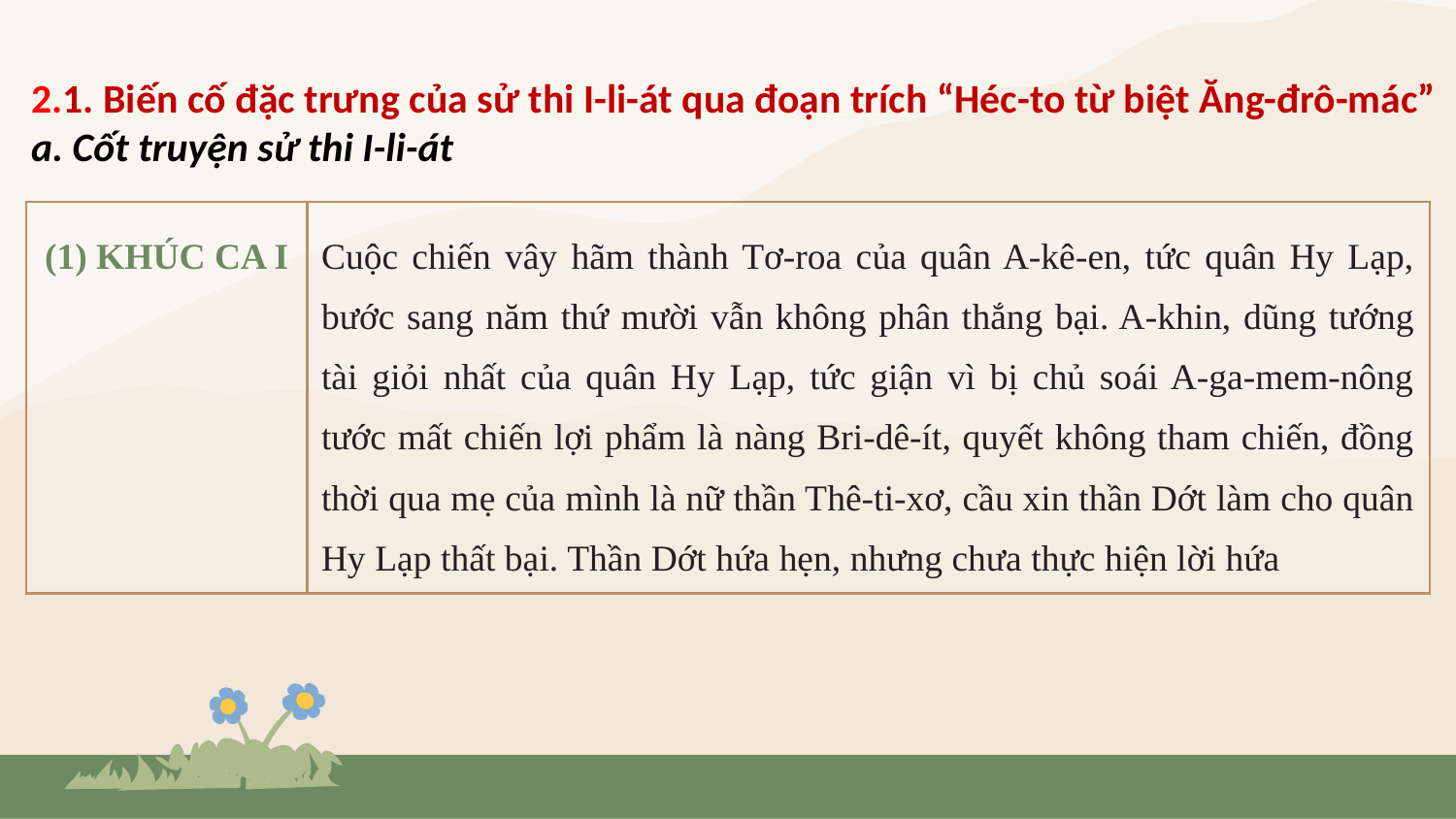

# 2.1. Biến cố đặc trưng của sử thi I-li-át qua đoạn trích “Héc-to từ biệt Ăng-đrô-mác” a. Cốt truyện sử thi I-li-át
| (1) KHÚC CA I | Cuộc chiến vây hãm thành Tơ-roa của quân A-kê-en, tức quân Hy Lạp, bước sang năm thứ mười vẫn không phân thắng bại. A-khin, dũng tướng tài giỏi nhất của quân Hy Lạp, tức giận vì bị chủ soái A-ga-mem-nông tước mất chiến lợi phẩm là nàng Bri-dê-ít, quyết không tham chiến, đồng thời qua mẹ của mình là nữ thần Thê-ti-xơ, cầu xin thần Dớt làm cho quân Hy Lạp thất bại. Thần Dớt hứa hẹn, nhưng chưa thực hiện lời hứa |
| --- | --- |